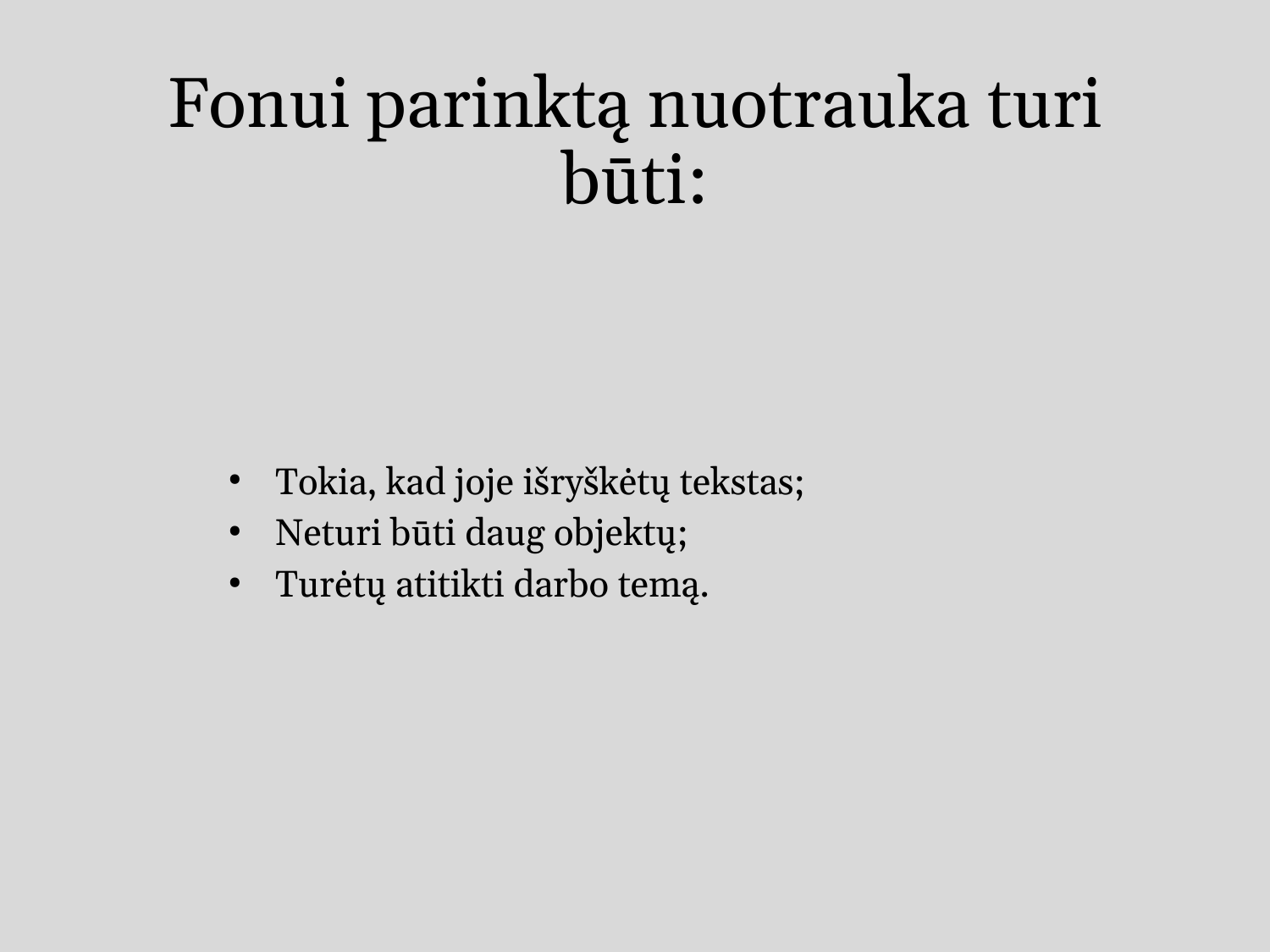

# Fonui parinktą nuotrauka turi būti:
Tokia, kad joje išryškėtų tekstas;
Neturi būti daug objektų;
Turėtų atitikti darbo temą.